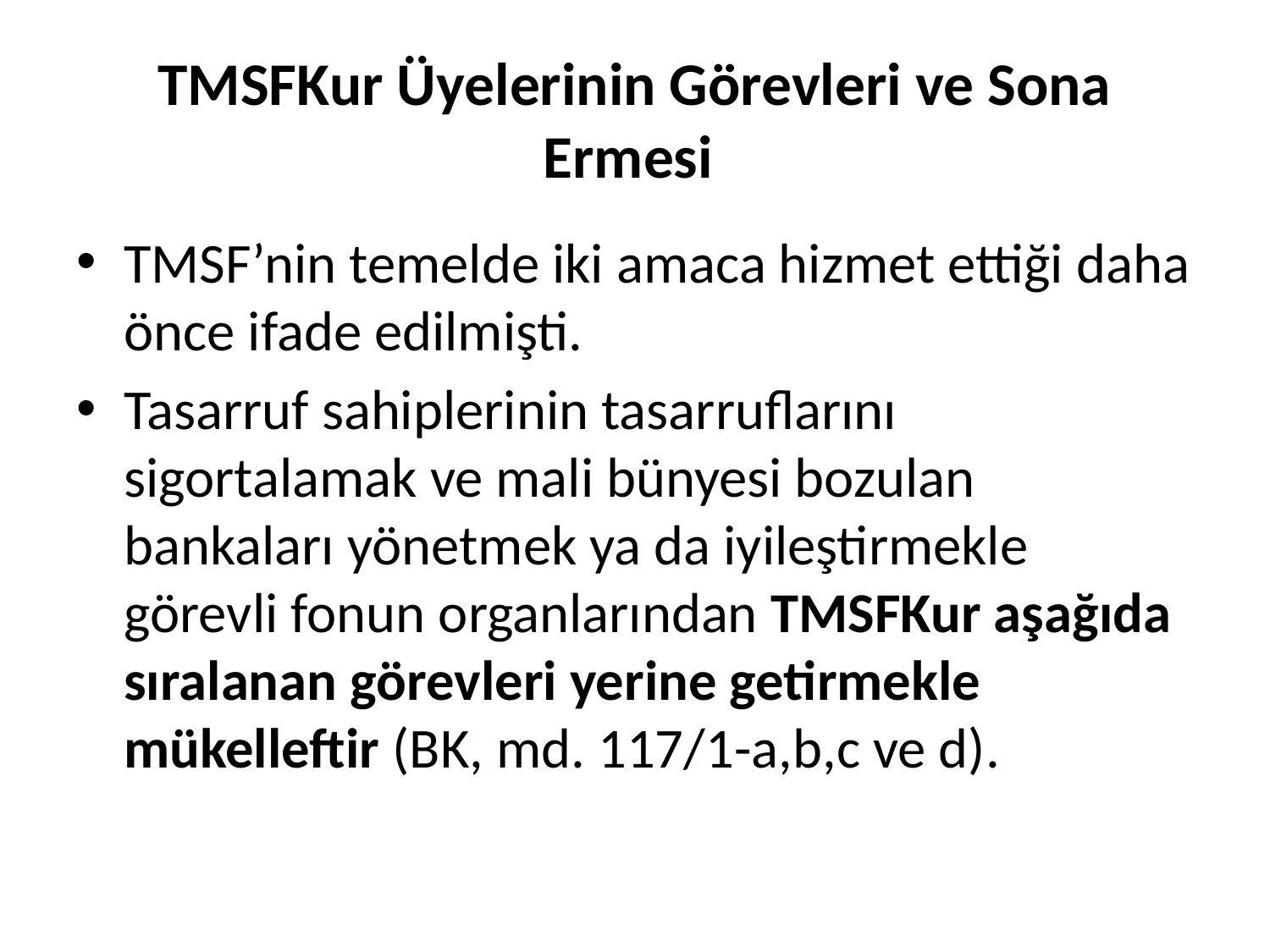

# TMSFKur Üyelerinin Görevleri ve Sona Ermesi
TMSF’nin temelde iki amaca hizmet ettiği daha önce ifade edilmişti.
Tasarruf sahiplerinin tasarruflarını sigortalamak ve mali bünyesi bozulan bankaları yönetmek ya da iyileştirmekle görevli fonun organlarından TMSFKur aşağıda sıralanan görevleri yerine getirmekle mükelleftir (BK, md. 117/1-a,b,c ve d).